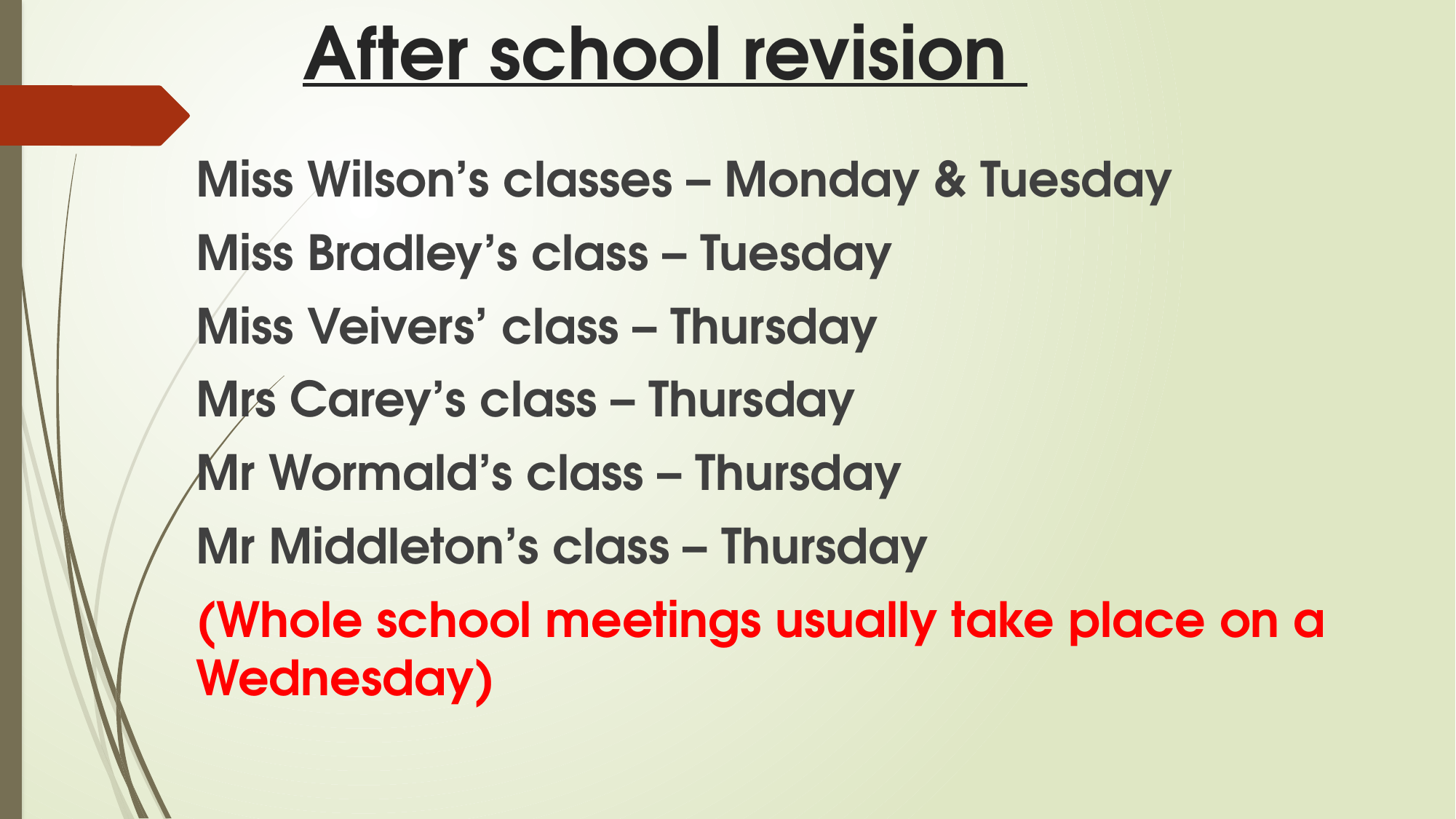

# After school revision
Miss Wilson’s classes – Monday & Tuesday
Miss Bradley’s class – Tuesday
Miss Veivers’ class – Thursday
Mrs Carey’s class – Thursday
Mr Wormald’s class – Thursday
Mr Middleton’s class – Thursday
(Whole school meetings usually take place on a Wednesday)